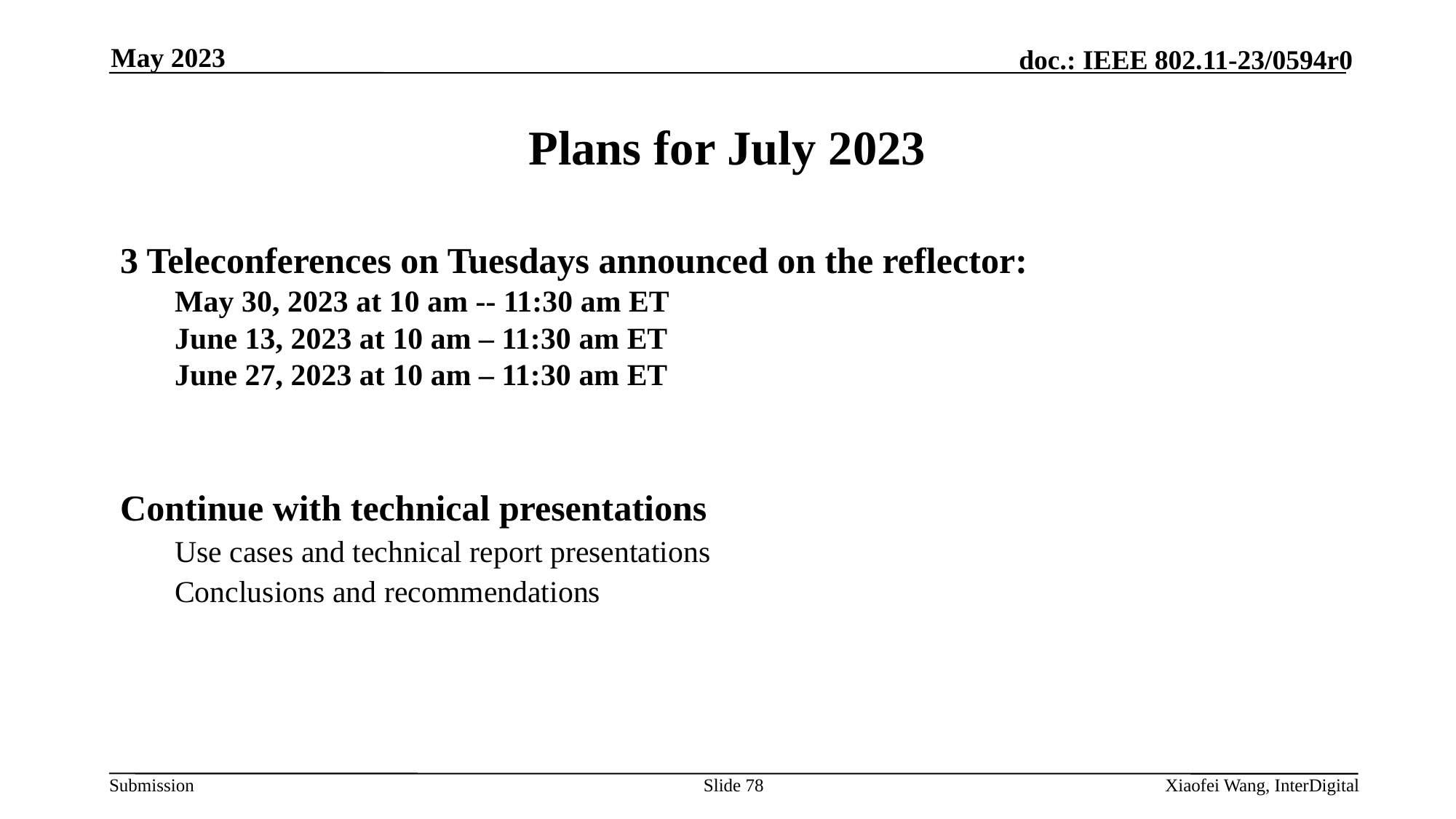

May 2023
# Plans for July 2023
3 Teleconferences on Tuesdays announced on the reflector:
May 30, 2023 at 10 am -- 11:30 am ET
June 13, 2023 at 10 am – 11:30 am ET
June 27, 2023 at 10 am – 11:30 am ET

Continue with technical presentations
Use cases and technical report presentations
Conclusions and recommendations

Slide 78
Xiaofei Wang, InterDigital